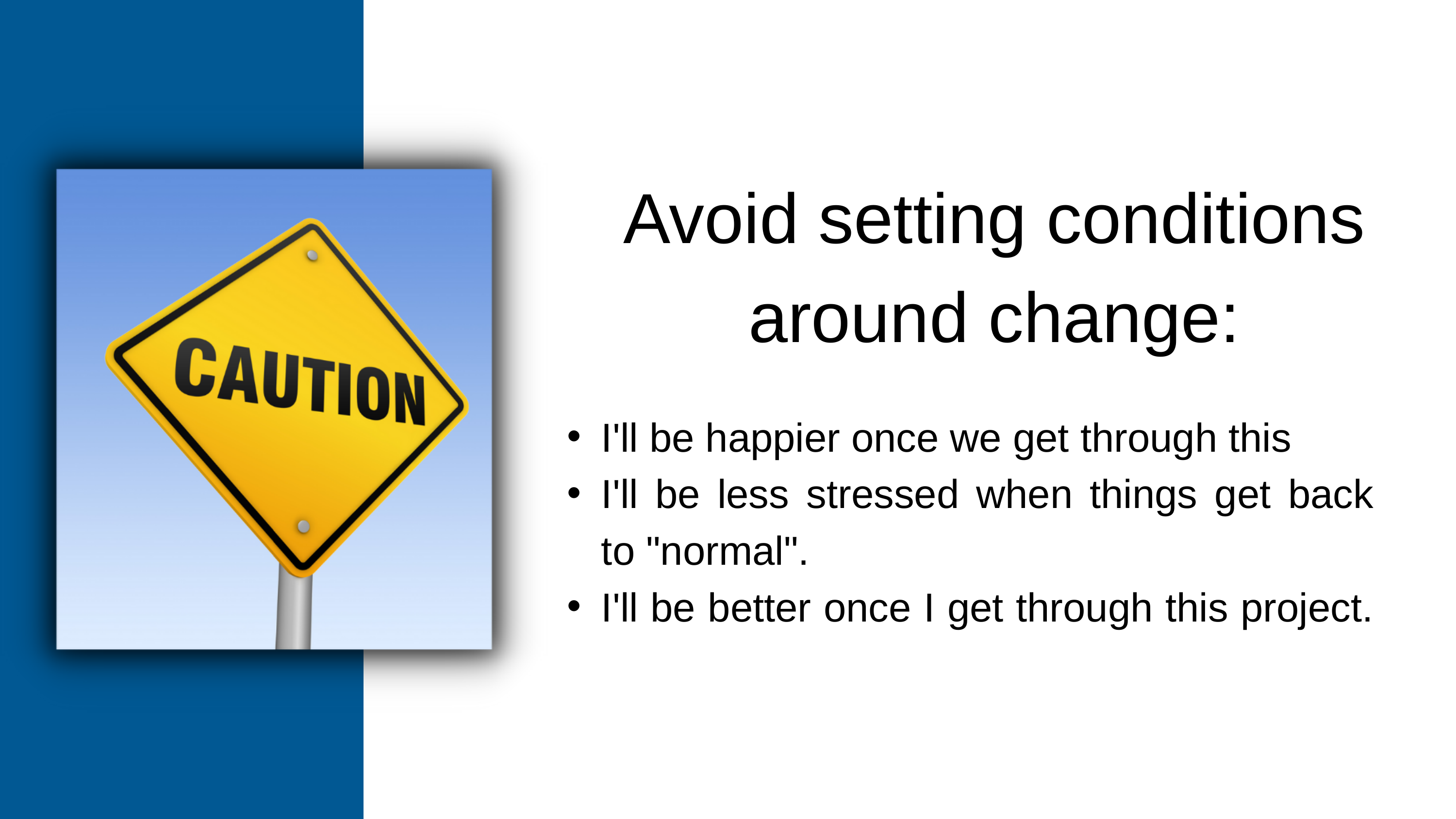

Avoid setting conditions around change:
I'll be happier once we get through this
I'll be less stressed when things get back to "normal".
I'll be better once I get through this project.